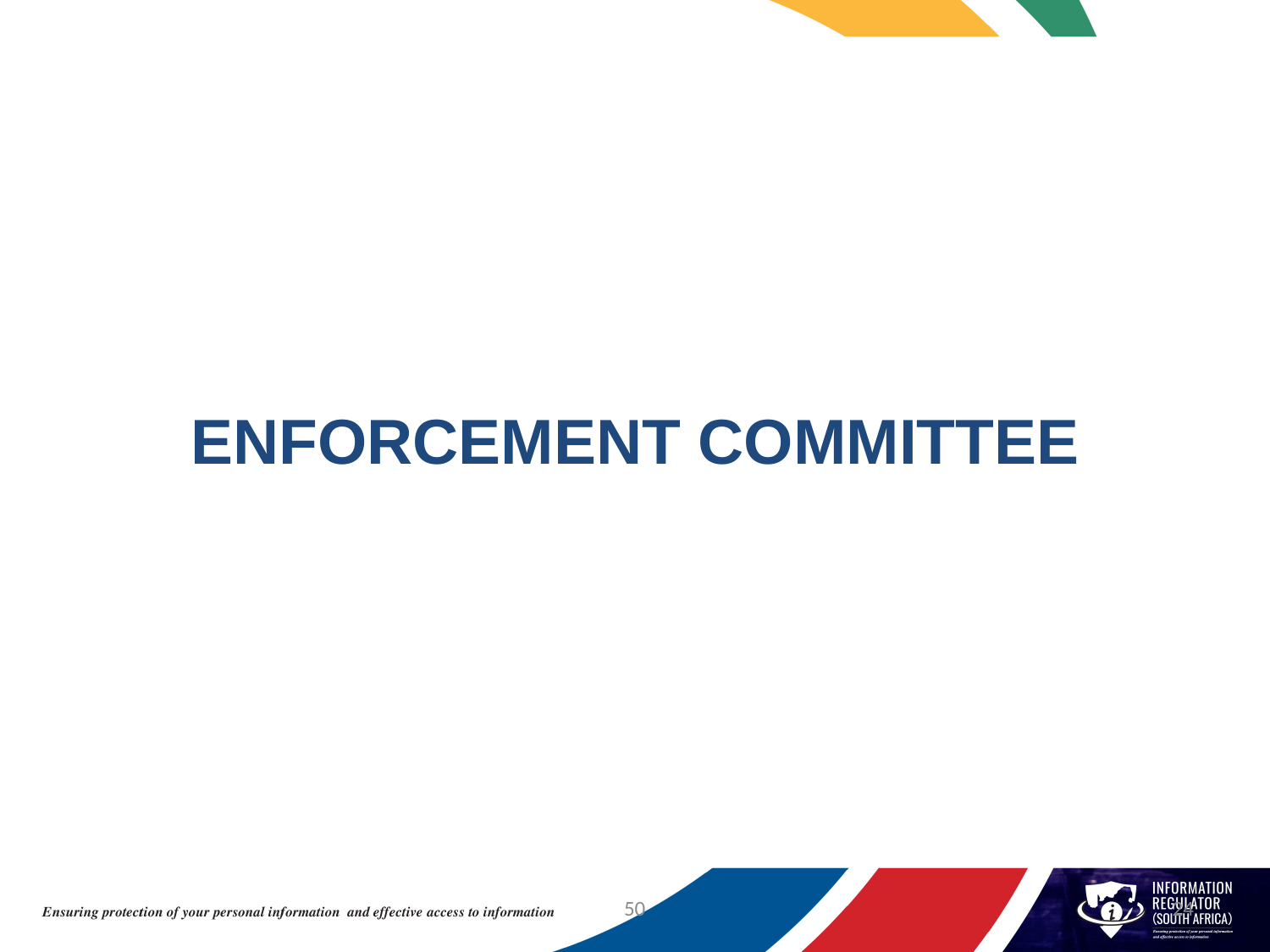

# ENFORCEMENT COMMITTEE ENFORCEMENT COMMITTEE
50
24